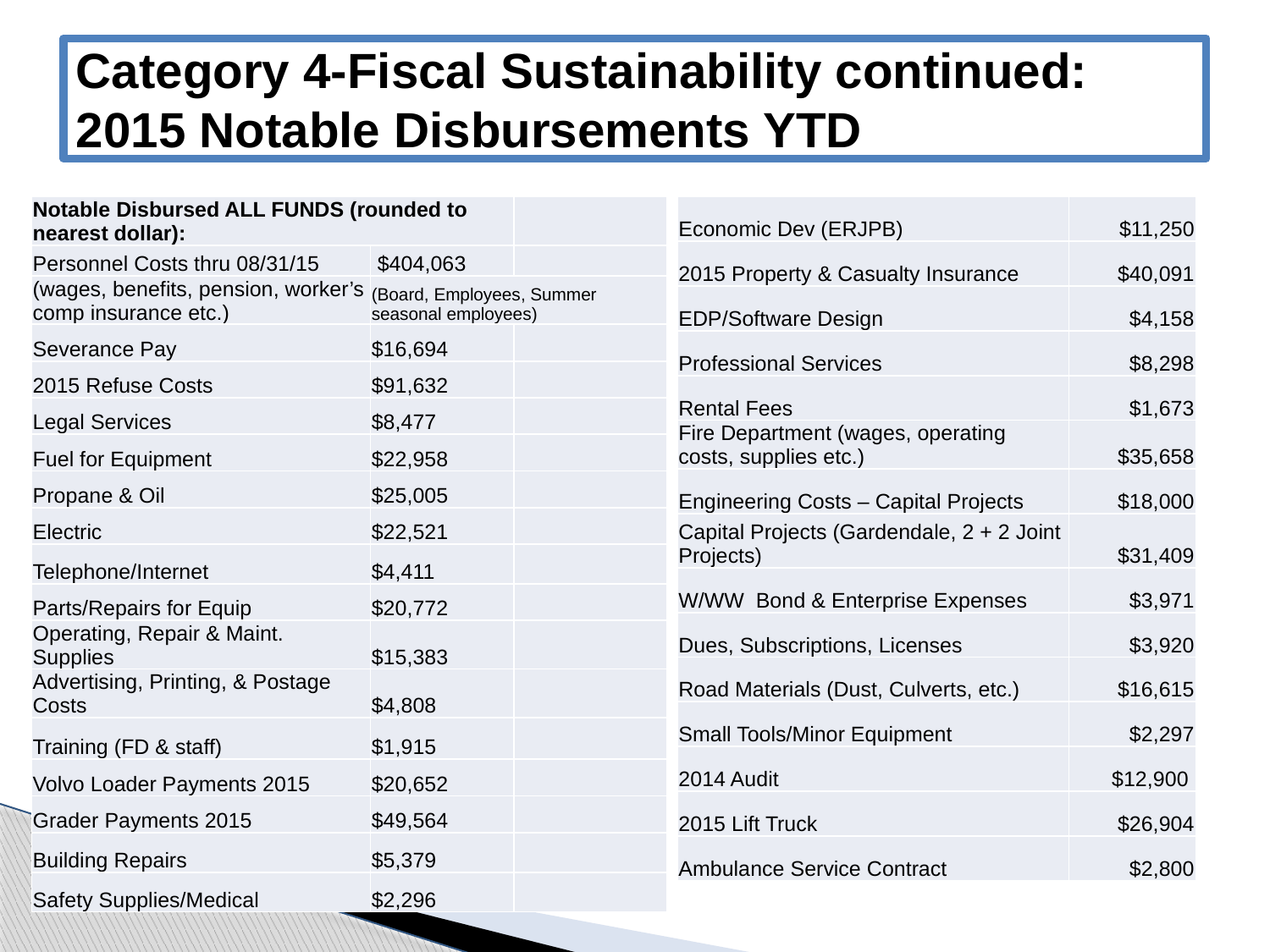

# Category 4-Fiscal Sustainability continued: 2015 Notable Disbursements YTD
| Economic Dev (ERJPB) | $11,250 |
| --- | --- |
| 2015 Property & Casualty Insurance | $40,091 |
| EDP/Software Design | $4,158 |
| Professional Services | $8,298 |
| Rental Fees | $1,673 |
| Fire Department (wages, operating costs, supplies etc.) | $35,658 |
| Engineering Costs – Capital Projects | $18,000 |
| Capital Projects (Gardendale, 2 + 2 Joint Projects) | $31,409 |
| W/WW Bond & Enterprise Expenses | $3,971 |
| Dues, Subscriptions, Licenses | $3,920 |
| Road Materials (Dust, Culverts, etc.) | $16,615 |
| Small Tools/Minor Equipment | $2,297 |
| 2014 Audit | $12,900 |
| 2015 Lift Truck | $26,904 |
| Ambulance Service Contract | $2,800 |
| Notable Disbursed ALL FUNDS (rounded to nearest dollar): |  |  |
| --- | --- | --- |
| Personnel Costs thru 08/31/15 | $404,063 |  |
| (wages, benefits, pension, worker’s comp insurance etc.) | (Board, Employees, Summer seasonal employees) |  |
| Severance Pay | $16,694 |  |
| 2015 Refuse Costs | $91,632 |  |
| Legal Services | $8,477 |  |
| Fuel for Equipment | $22,958 |  |
| Propane & Oil | $25,005 |  |
| Electric | $22,521 |  |
| Telephone/Internet | $4,411 |  |
| Parts/Repairs for Equip | $20,772 |  |
| Operating, Repair & Maint. Supplies | $15,383 |  |
| Advertising, Printing, & Postage Costs | $4,808 |  |
| Training (FD & staff) | $1,915 |  |
| Volvo Loader Payments 2015 | $20,652 |  |
| Grader Payments 2015 | $49,564 |  |
| Building Repairs | $5,379 |  |
| Safety Supplies/Medical | $2,296 |  |